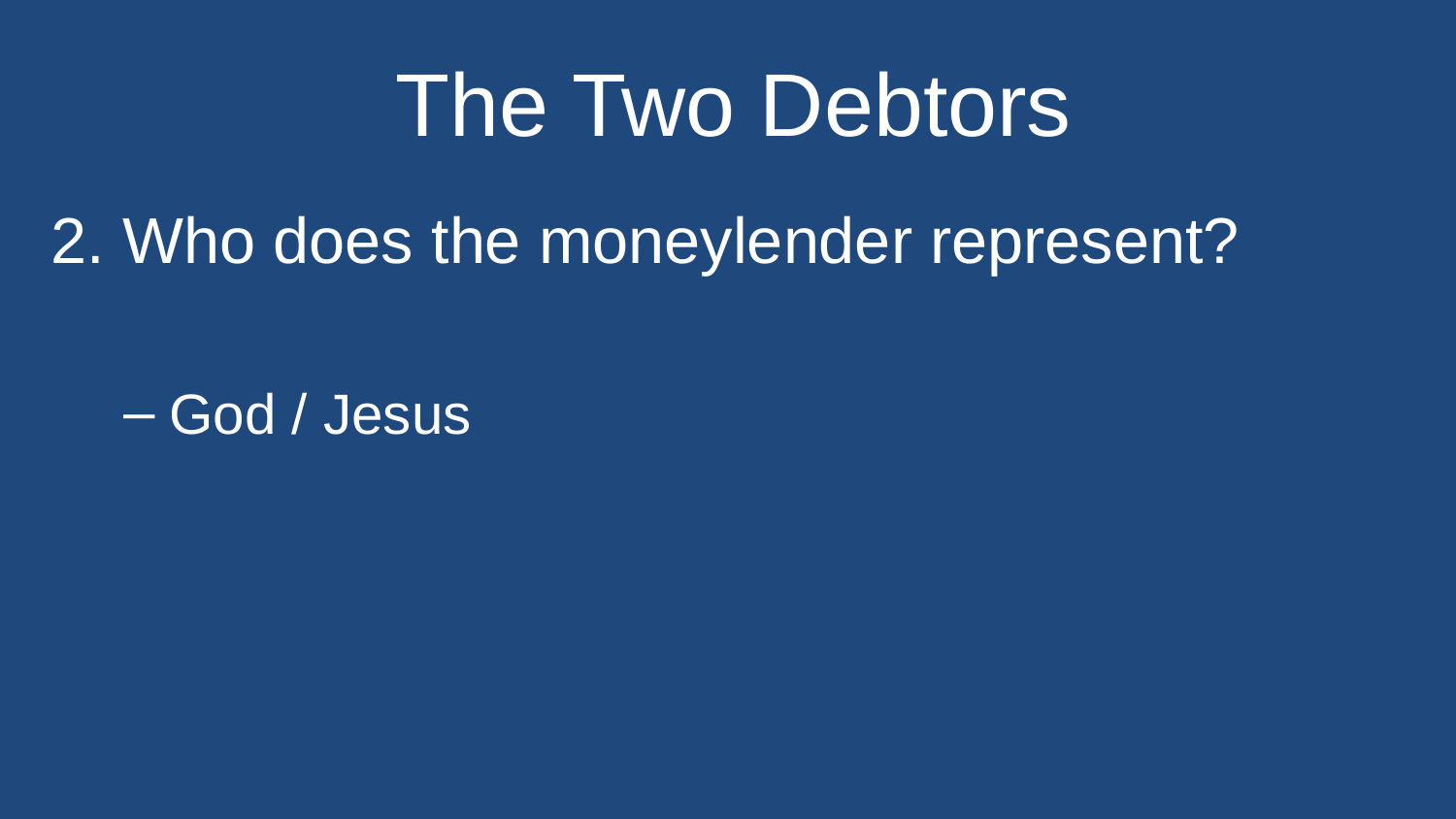

# The Two Debtors
2. Who does the moneylender represent?

God / Jesus